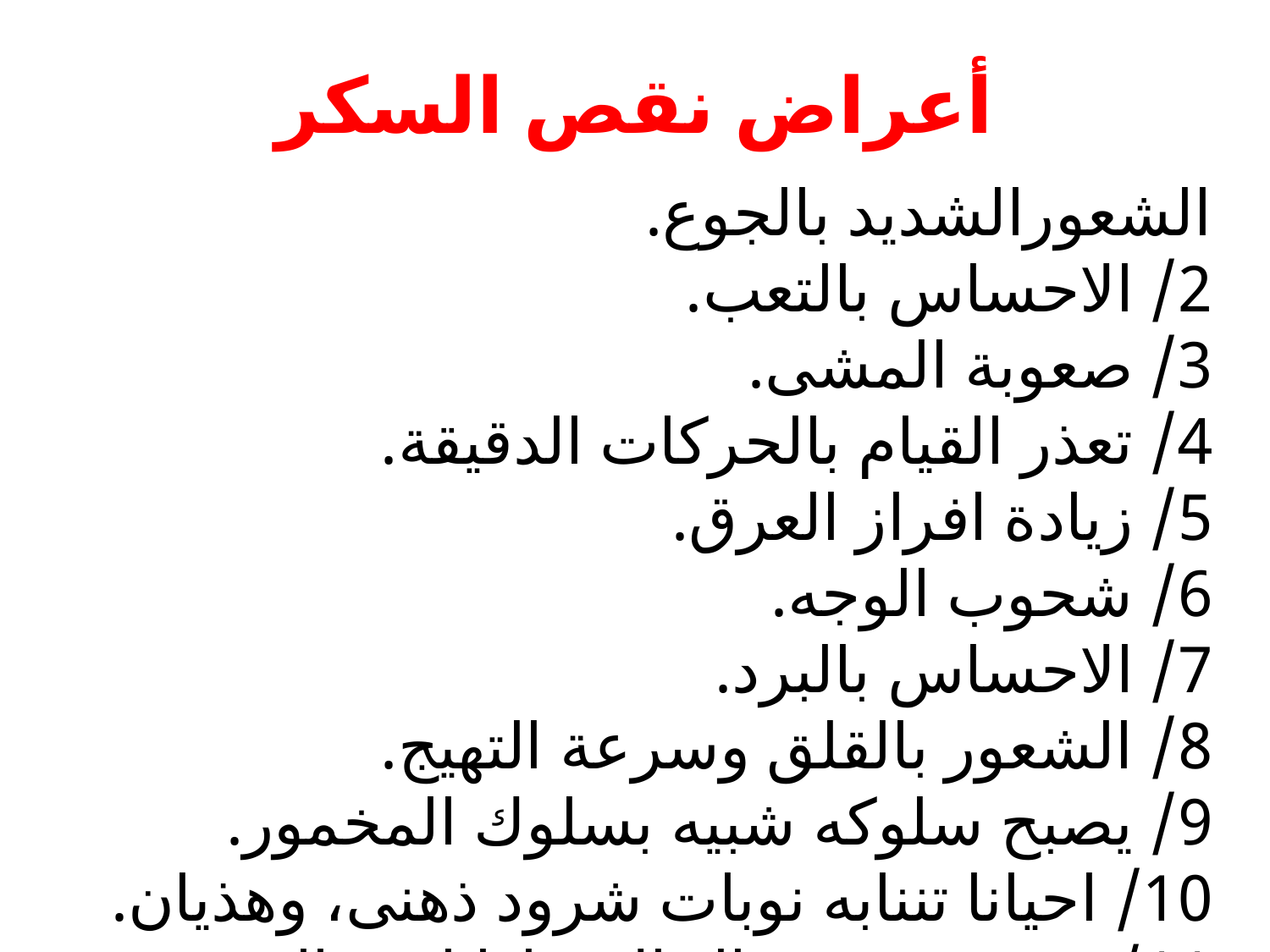

# أعراض نقص السكر
الشعورالشديد بالجوع.
2/ الاحساس بالتعب.
3/ صعوبة المشى.
4/ تعذر القيام بالحركات الدقيقة.
5/ زيادة افراز العرق.
6/ شحوب الوجه.
7/ الاحساس بالبرد.
8/ الشعور بالقلق وسرعة التهيج.
9/ يصبح سلوكه شبيه بسلوك المخمور.
10/ احيانا تننابه نوبات شرود ذهنى، وهذيان.
11/ قد تنتهى هذه الحالات اذا لم تعالج بغيبوبة قد تؤدى للوفاة.